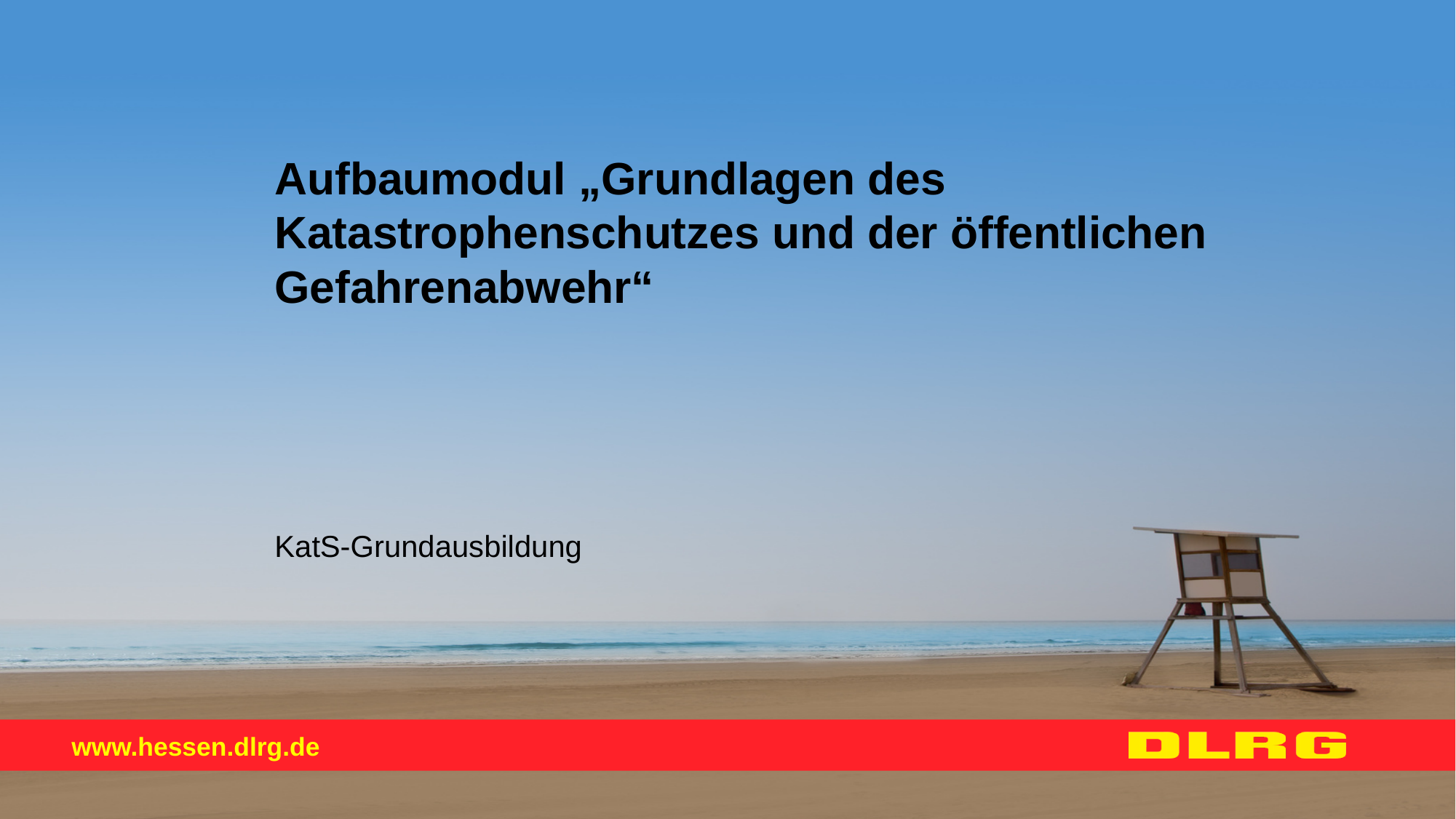

# Aufbaumodul „Grundlagen des Katastrophenschutzes und der öffentlichen Gefahrenabwehr“
KatS-Grundausbildung